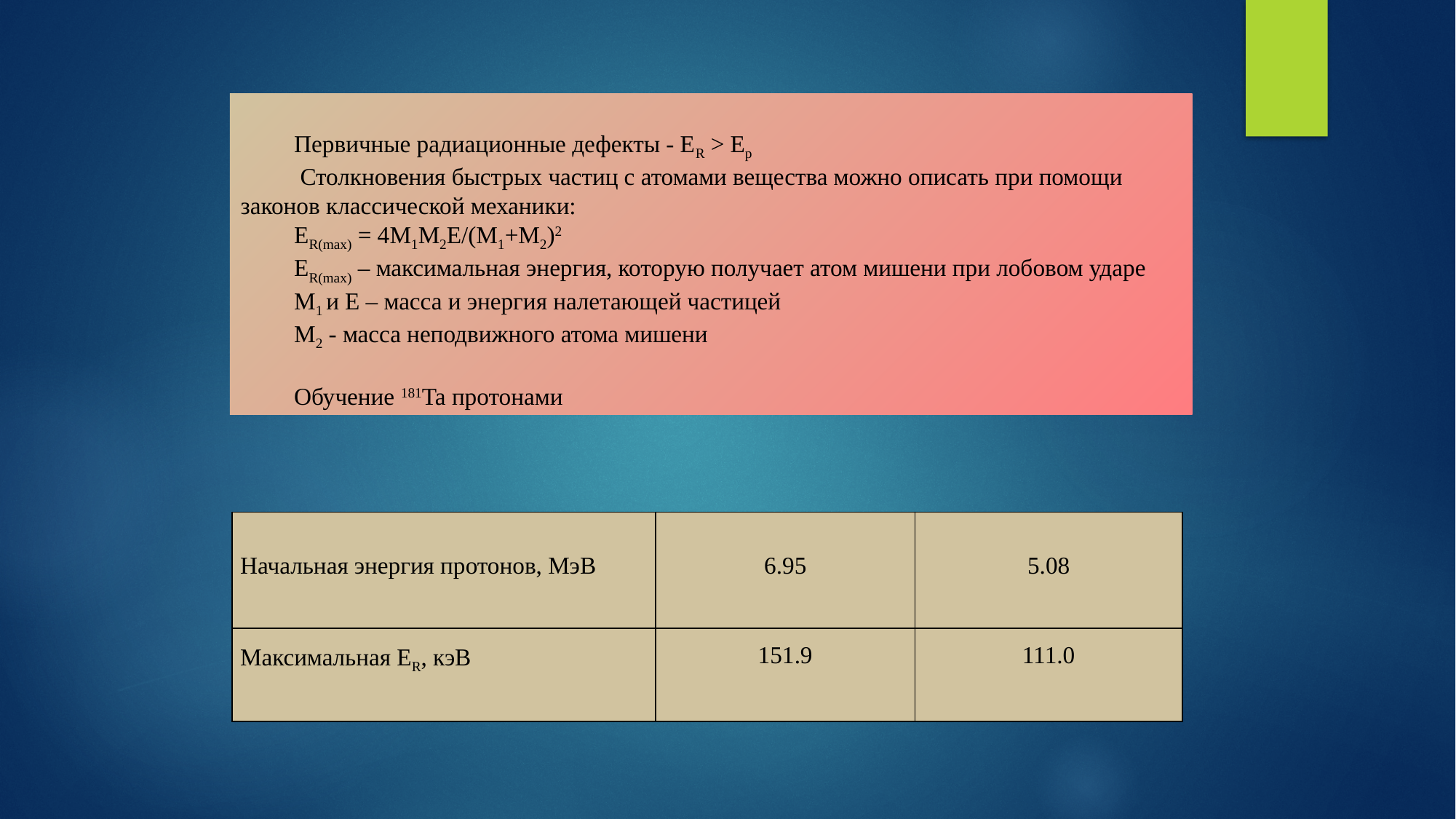

Первичные радиационные дефекты - ЕR > Ер
 Столкновения быстрых частиц с атомами вещества можно описать при помощи законов классической механики:
ЕR(max) = 4M1M2E/(M1+M2)2
ЕR(max) – максимальная энергия, которую получает атом мишени при лобовом ударе
M1 и Е – масса и энергия налетающей частицей
M2 - масса неподвижного атома мишени

Обучение 181Ta протонами
| Начальная энергия протонов, МэВ | 6.95 | 5.08 |
| --- | --- | --- |
| Максимальная ЕR, кэВ | 151.9 | 111.0 |